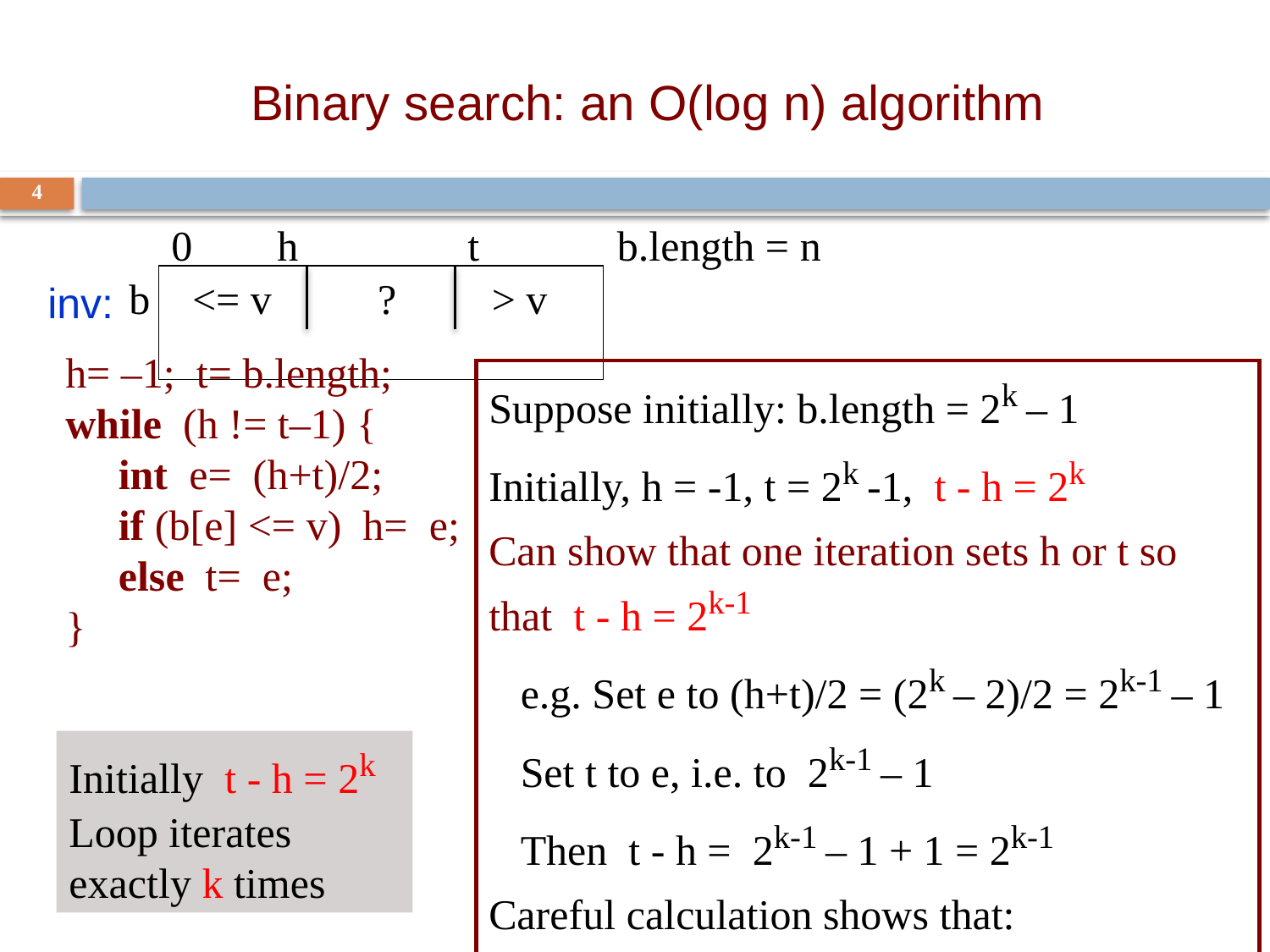

# Binary search: an O(log n) algorithm
4
0        h                t             b.length = n
b
inv:
  <= v          ?         > v
h= –1;  t= b.length;
while  (h != t–1) {
     int  e=  (h+t)/2;
     if (b[e] <= v)  h=  e;
     else  t=  e;
}
Suppose initially: b.length = 2k – 1
Initially, h = -1, t = 2k -1,  t - h = 2k
Can show that one iteration sets h or t so that  t - h = 2k-1
   e.g. Set e to (h+t)/2 = (2k – 2)/2 = 2k-1 – 1
   Set t to e, i.e. to  2k-1 – 1
   Then  t - h =  2k-1 – 1 + 1 = 2k-1
Careful calculation shows that:
     each iteration halves t – h !!
Initially  t - h = 2k
Loop iterates exactly k times